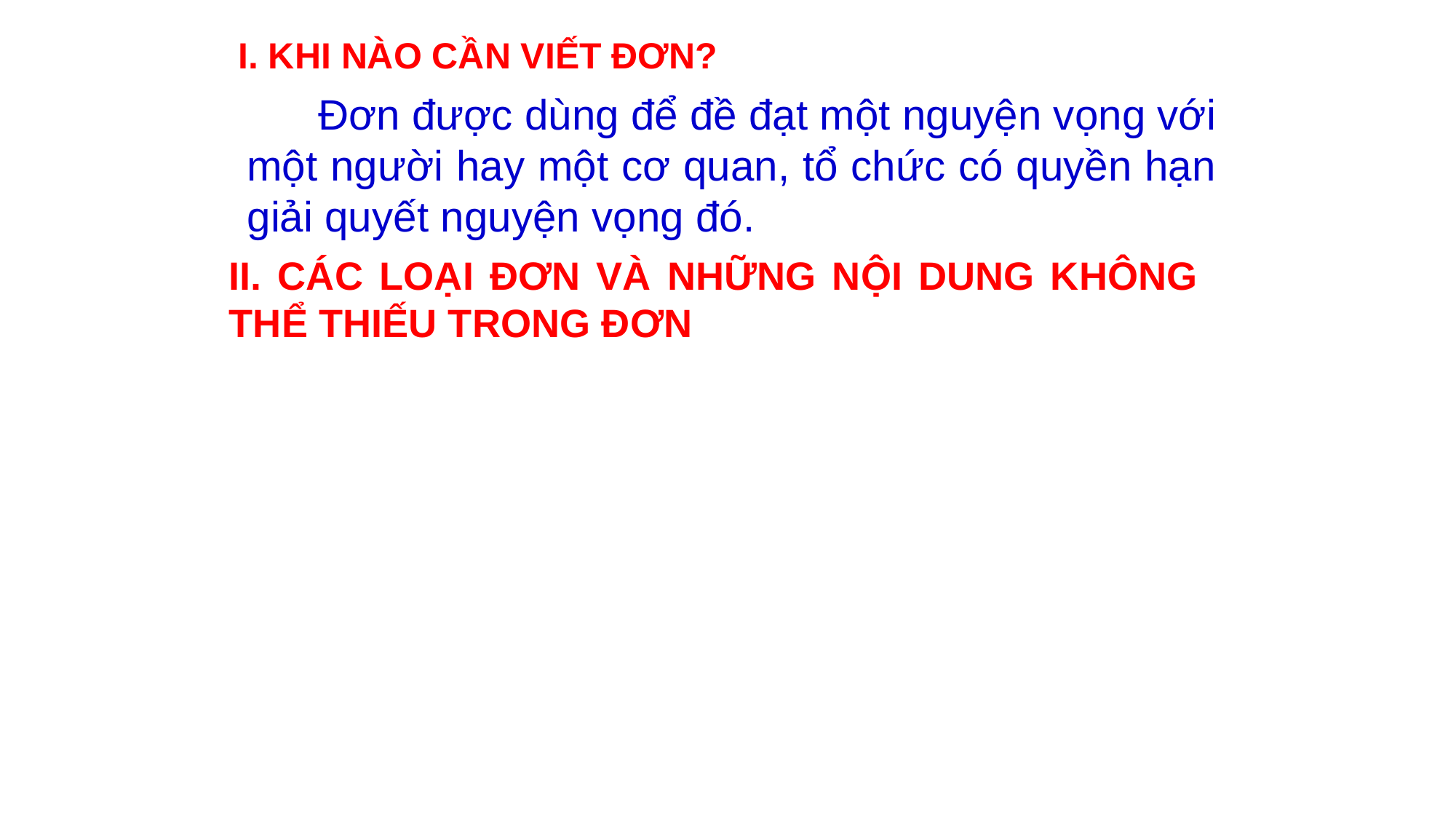

I. KHI NÀO CẦN VIẾT ĐƠN?
      Đơn được dùng để đề đạt một nguyện vọng với một người hay một cơ quan, tổ chức có quyền hạn giải quyết nguyện vọng đó.
II. CÁC LOẠI ĐƠN VÀ NHỮNG NỘI DUNG KHÔNG THỂ THIẾU TRONG ĐƠN